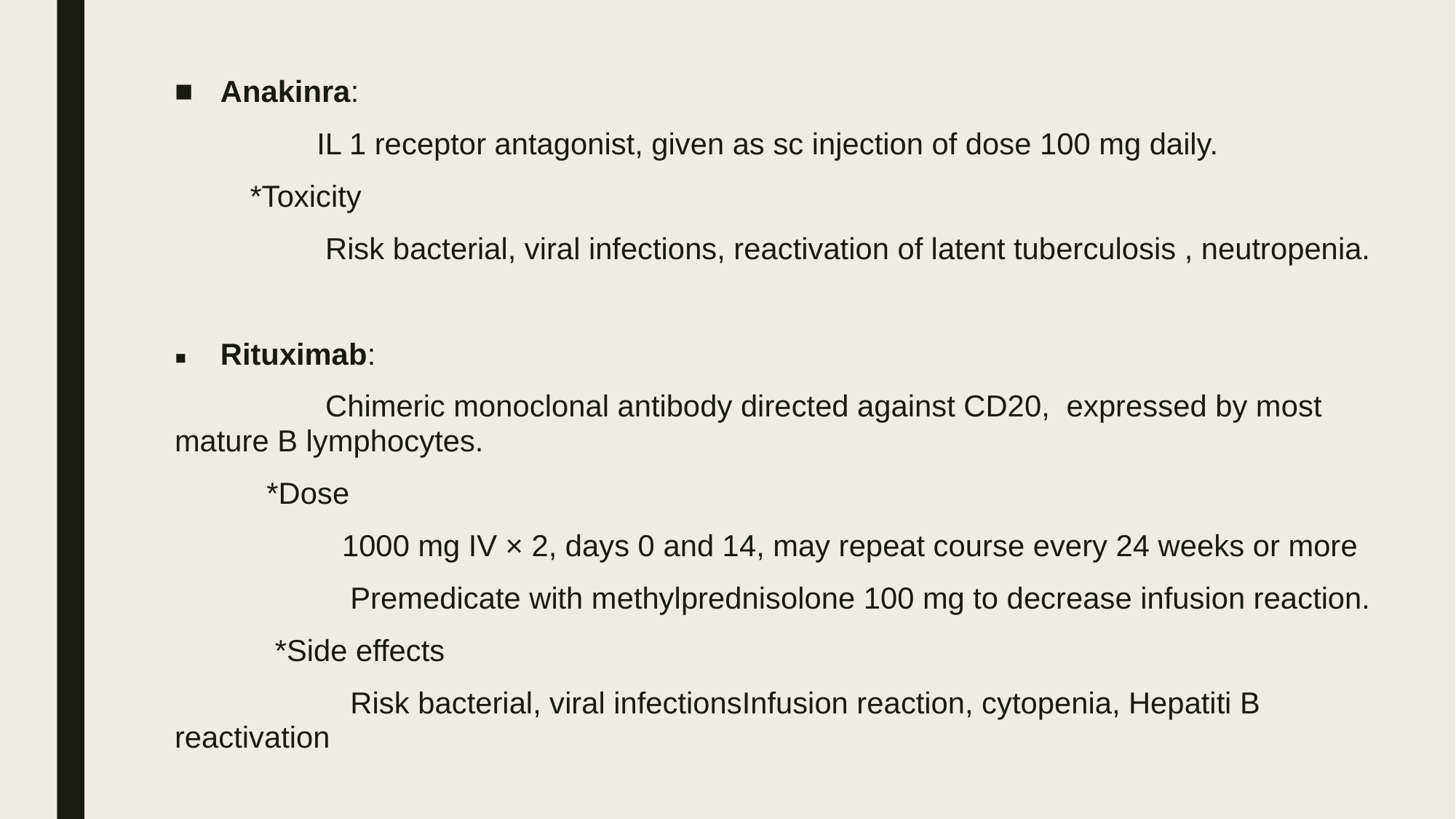

Anakinra:
                 IL 1 receptor antagonist, given as sc injection of dose 100 mg daily.
         *Toxicity
                  Risk bacterial, viral infections, reactivation of latent tuberculosis , neutropenia.

Rituximab:
                  Chimeric monoclonal antibody directed against CD20,  expressed by most mature B lymphocytes.
           *Dose
                    1000 mg IV × 2, days 0 and 14, may repeat course every 24 weeks or more
                     Premedicate with methylprednisolone 100 mg to decrease infusion reaction.
            *Side effects
                     Risk bacterial, viral infectionsInfusion reaction, cytopenia, Hepatiti B reactivation